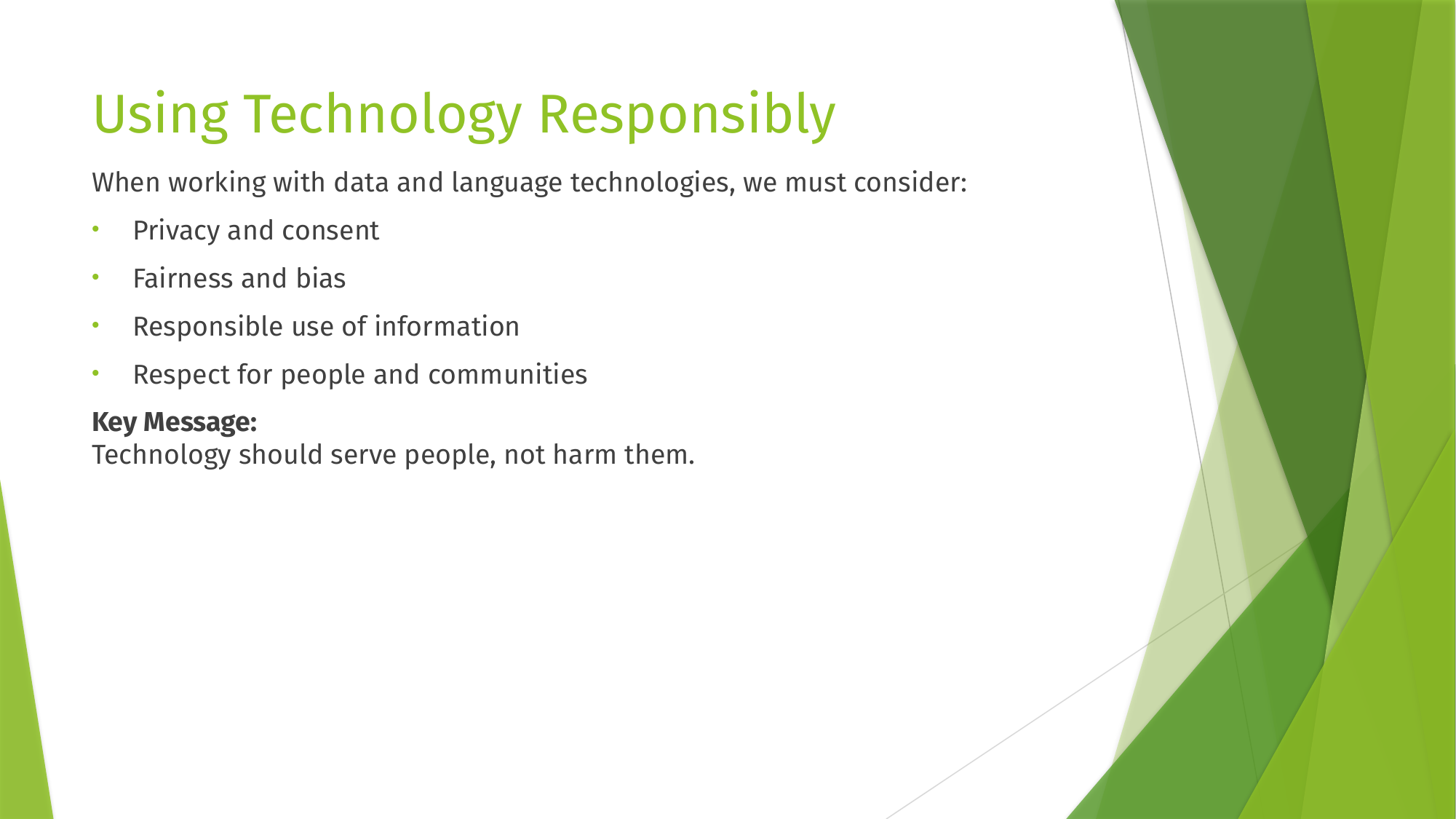

# Using Technology Responsibly
When working with data and language technologies, we must consider:
Privacy and consent
Fairness and bias
Responsible use of information
Respect for people and communities
Key Message:
Technology should serve people, not harm them.